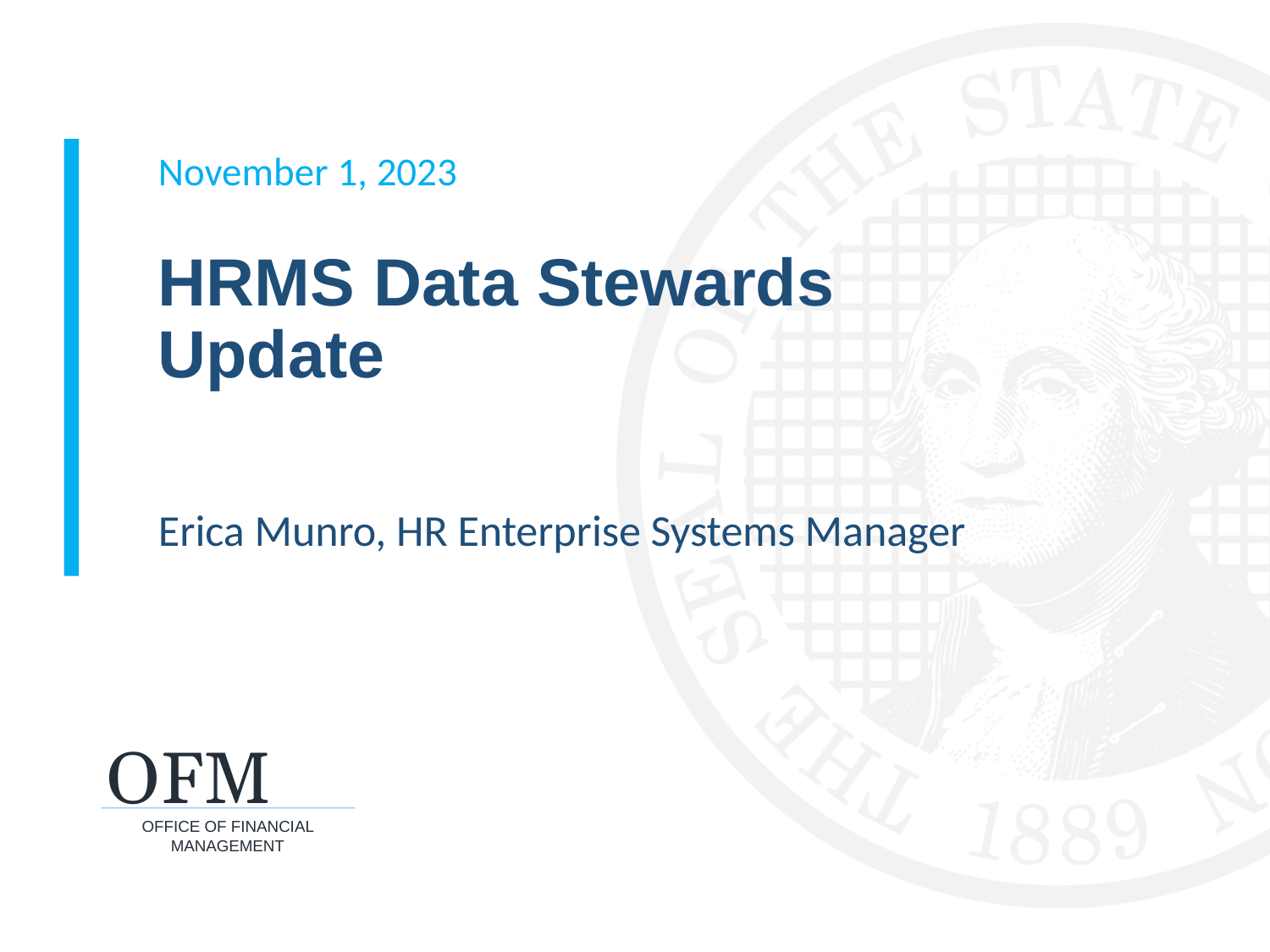

November 1, 2023
HRMS Data Stewards Update
Erica Munro, HR Enterprise Systems Manager